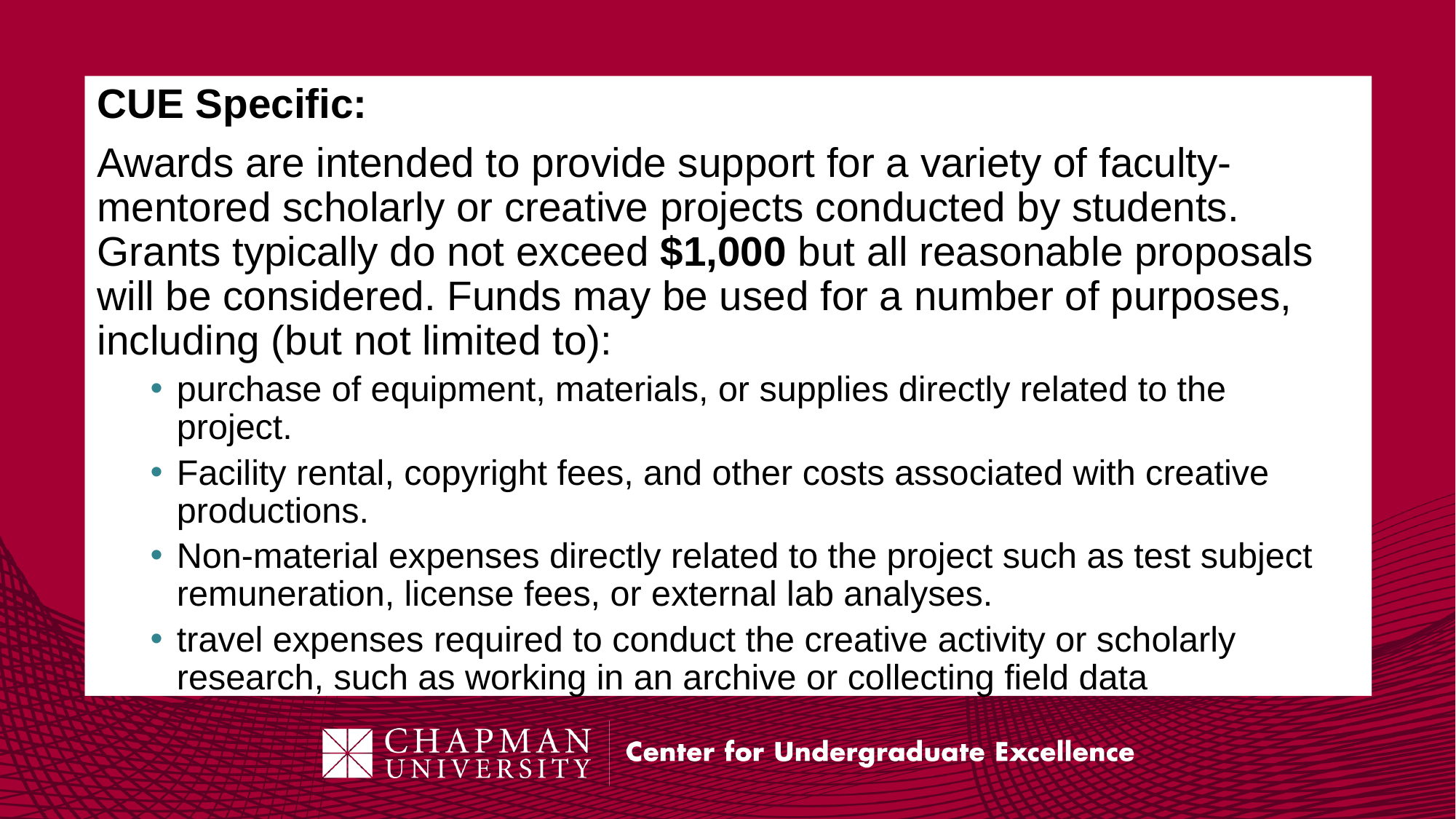

CUE Specific:
Awards are intended to provide support for a variety of faculty-mentored scholarly or creative projects conducted by students. Grants typically do not exceed $1,000 but all reasonable proposals will be considered. Funds may be used for a number of purposes, including (but not limited to):
purchase of equipment, materials, or supplies directly related to the project.
Facility rental, copyright fees, and other costs associated with creative productions.
Non-material expenses directly related to the project such as test subject remuneration, license fees, or external lab analyses.
travel expenses required to conduct the creative activity or scholarly research, such as working in an archive or collecting field data